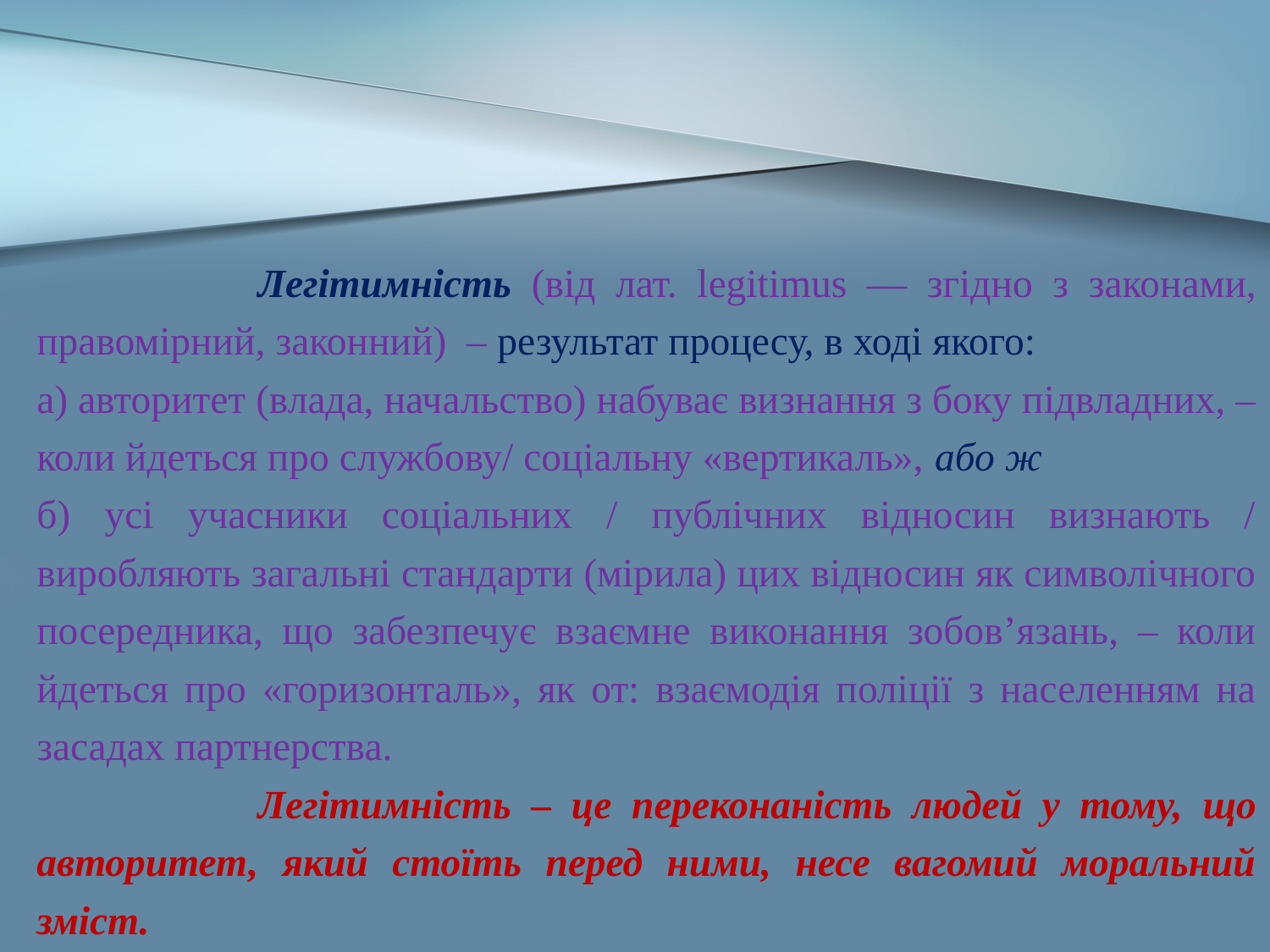

Легітимність (від лат. legitimus — згідно з законами, правомірний, законний)  – результат процесу, в ході якого:
а) авторитет (влада, начальство) набуває визнання з боку підвладних, – коли йдеться про службову/ соціальну «вертикаль», або ж
б) усі учасники соціальних / публічних відносин визнають / виробляють загальні стандарти (мірила) цих відносин як символічного посередника, що забезпечує взаємне виконання зобов’язань, – коли йдеться про «горизонталь», як от: взаємодія поліції з населенням на засадах партнерства.
           Легітимність – це переконаність людей у тому, що авторитет, який стоїть перед ними, несе вагомий моральний зміст.